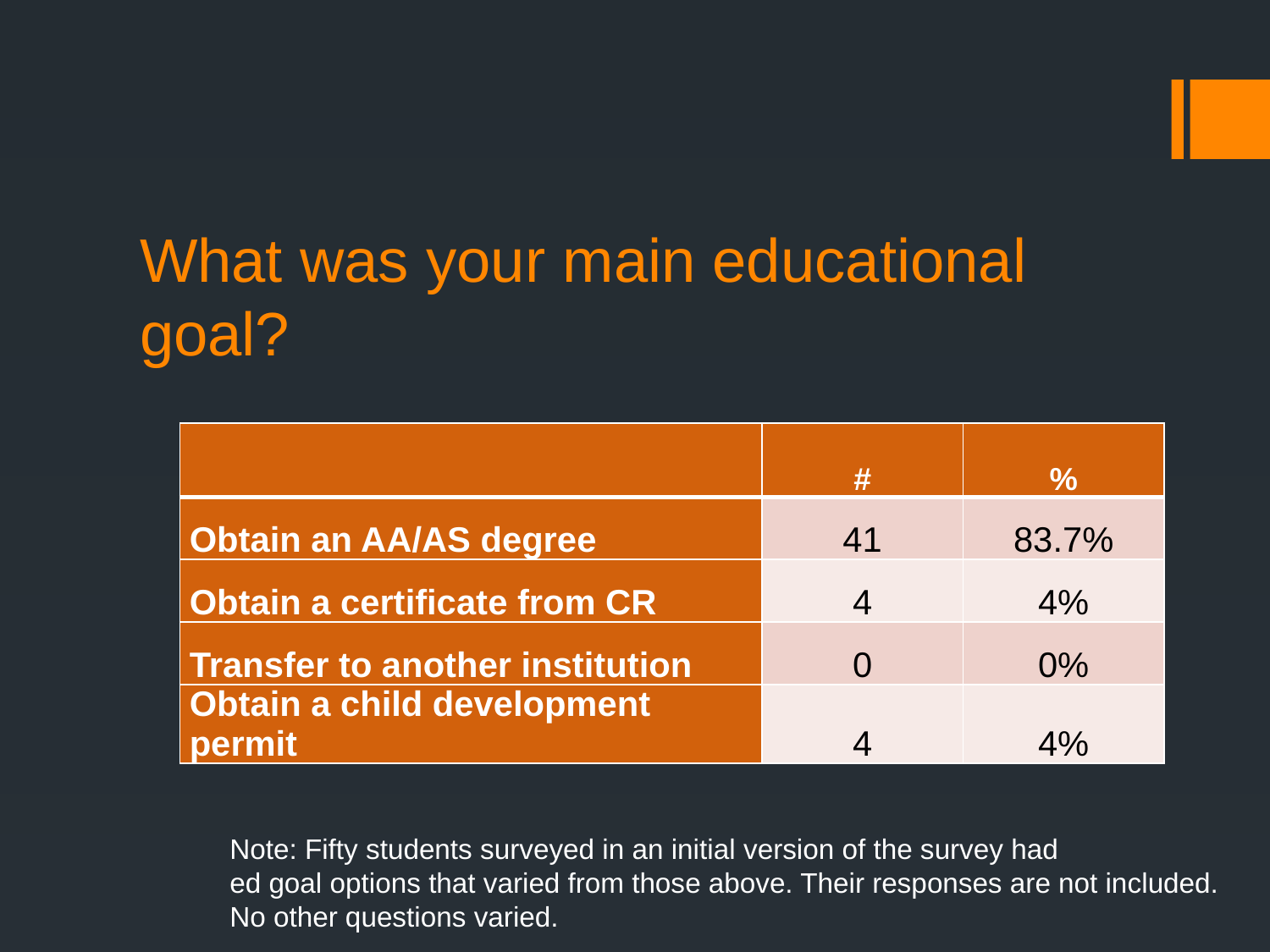

# What was your main educational goal?
|  | # | % |
| --- | --- | --- |
| Obtain an AA/AS degree | 41 | 83.7% |
| Obtain a certificate from CR | 4 | 4% |
| Transfer to another institution | 0 | 0% |
| Obtain a child development permit | 4 | 4% |
Note: Fifty students surveyed in an initial version of the survey had
ed goal options that varied from those above. Their responses are not included.
No other questions varied.